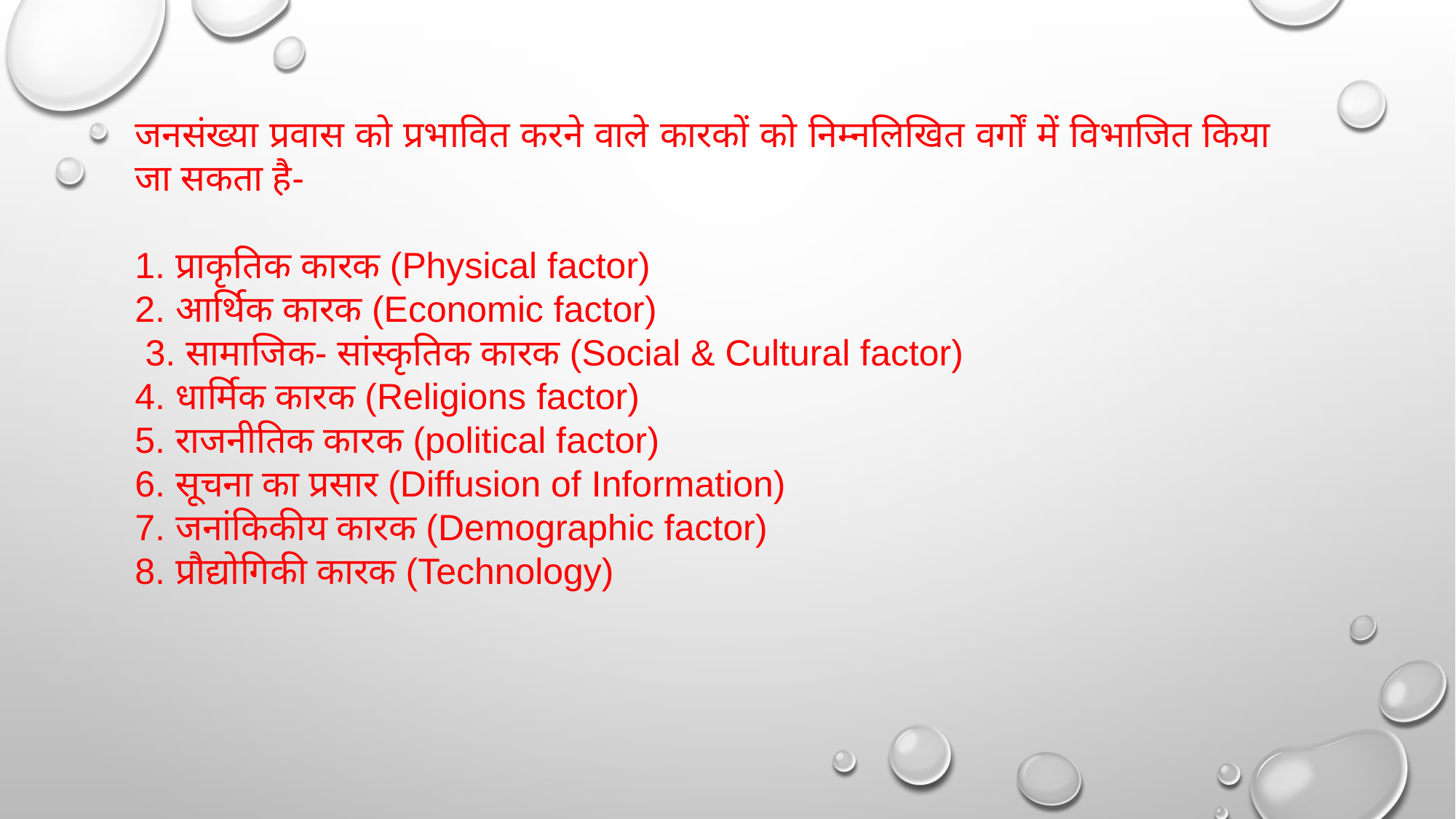

जनसंख्या प्रवास को प्रभावित करने वाले कारकों को निम्नलिखित वर्गों में विभाजित किया जा सकता है-

1. प्राकृतिक कारक (Physical factor)
2. आर्थिक कारक (Economic factor)
 3. सामाजिक- सांस्कृतिक कारक (Social & Cultural factor)
4. धार्मिक कारक (Religions factor)
5. राजनीतिक कारक (political factor)
6. सूचना का प्रसार (Diffusion of Information)
7. जनांकिकीय कारक (Demographic factor)
8. प्रौद्योगिकी कारक (Technology)